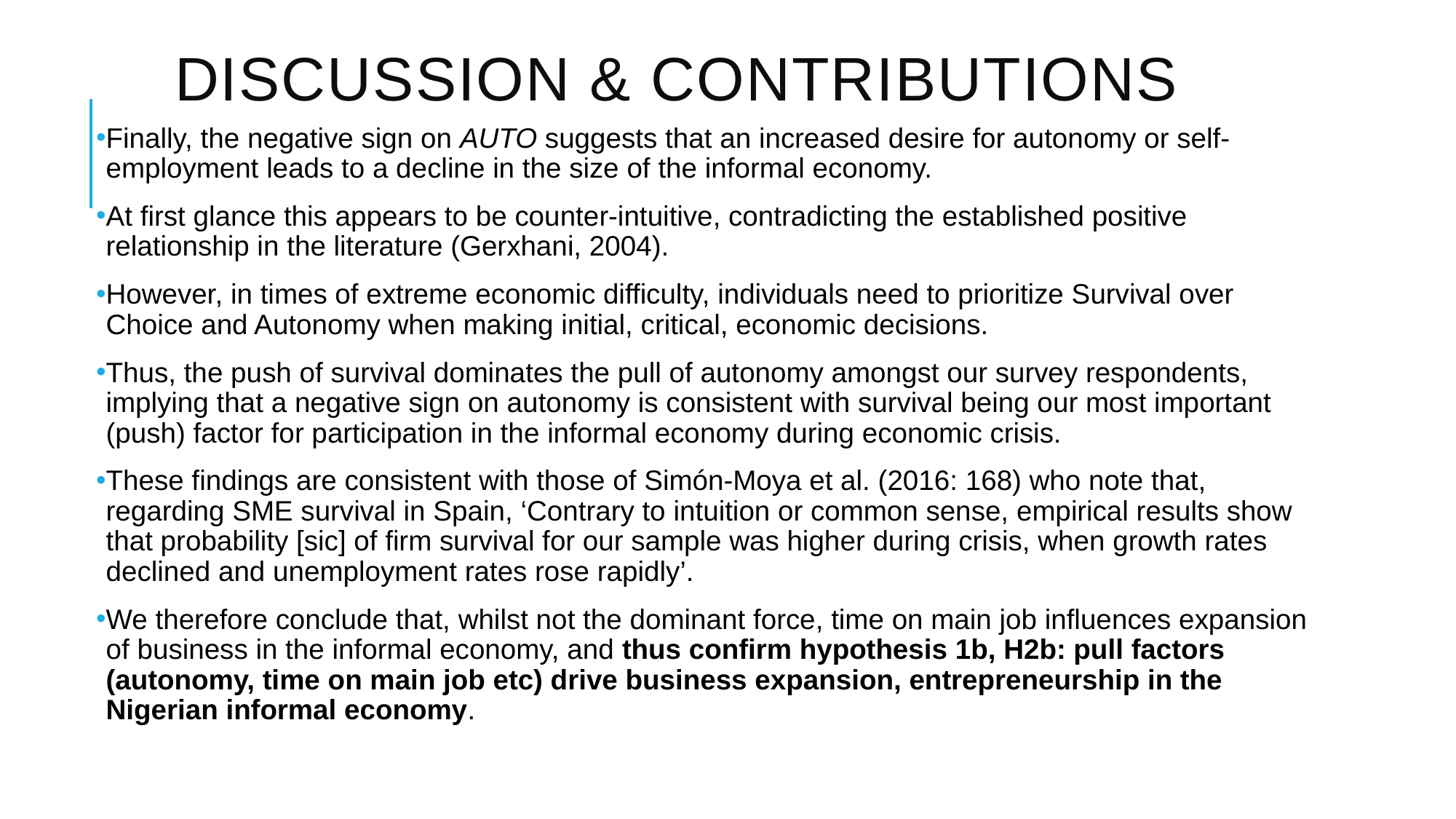

# Discussion & contributions
Finally, the negative sign on AUTO suggests that an increased desire for autonomy or self-employment leads to a decline in the size of the informal economy.
At first glance this appears to be counter-intuitive, contradicting the established positive relationship in the literature (Gerxhani, 2004).
However, in times of extreme economic difficulty, individuals need to prioritize Survival over Choice and Autonomy when making initial, critical, economic decisions.
Thus, the push of survival dominates the pull of autonomy amongst our survey respondents, implying that a negative sign on autonomy is consistent with survival being our most important (push) factor for participation in the informal economy during economic crisis.
These findings are consistent with those of Simón-Moya et al. (2016: 168) who note that, regarding SME survival in Spain, ‘Contrary to intuition or common sense, empirical results show that probability [sic] of firm survival for our sample was higher during crisis, when growth rates declined and unemployment rates rose rapidly’.
We therefore conclude that, whilst not the dominant force, time on main job influences expansion of business in the informal economy, and thus confirm hypothesis 1b, H2b: pull factors (autonomy, time on main job etc) drive business expansion, entrepreneurship in the Nigerian informal economy.